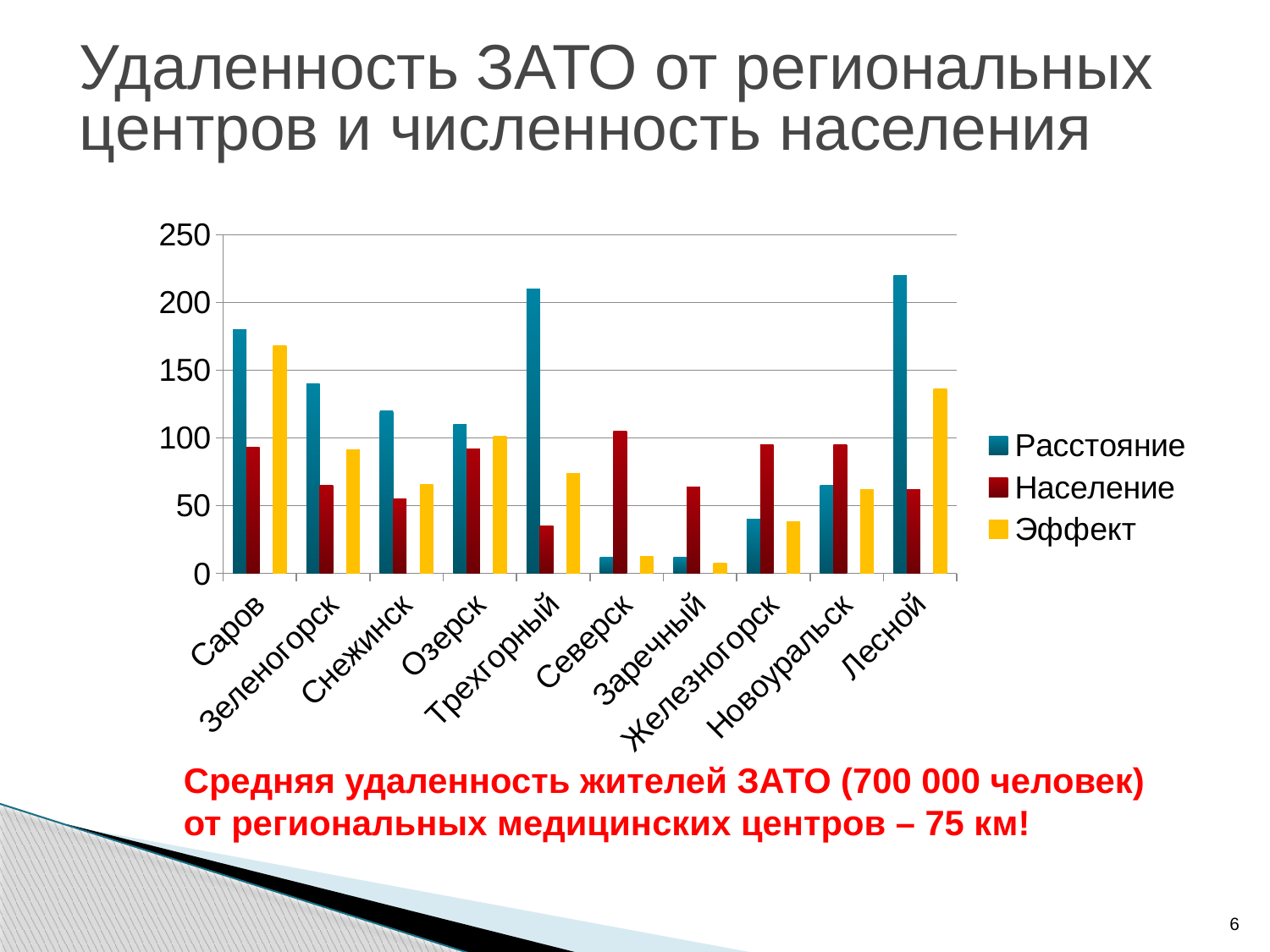

# Удаленность ЗАТО от региональных центров и численность населения

### Chart

| Category | Расстояние | Население | Column3 | Эффект |
|---|---|---|---|---|
| Саров | 180.0 | 93.0 | None | 168.0 |
| Зеленогорск | 140.0 | 65.0 | None | 91.0 |
| Снежинск | 120.0 | 55.0 | None | 66.0 |
| Озерск | 110.0 | 92.0 | None | 101.0 |
| Трехгорный | 210.0 | 35.0 | None | 74.0 |
| Северск | 12.0 | 105.0 | None | 12.6 |
| Заречный | 12.0 | 64.0 | None | 7.7 |
| Железногорск | 40.0 | 95.0 | None | 38.0 |
| Новоуральск | 65.0 | 95.0 | None | 62.0 |
| Лесной | 220.0 | 62.0 | None | 136.0 |
Средняя удаленность жителей ЗАТО (700 000 человек)
от региональных медицинских центров – 75 км!
6